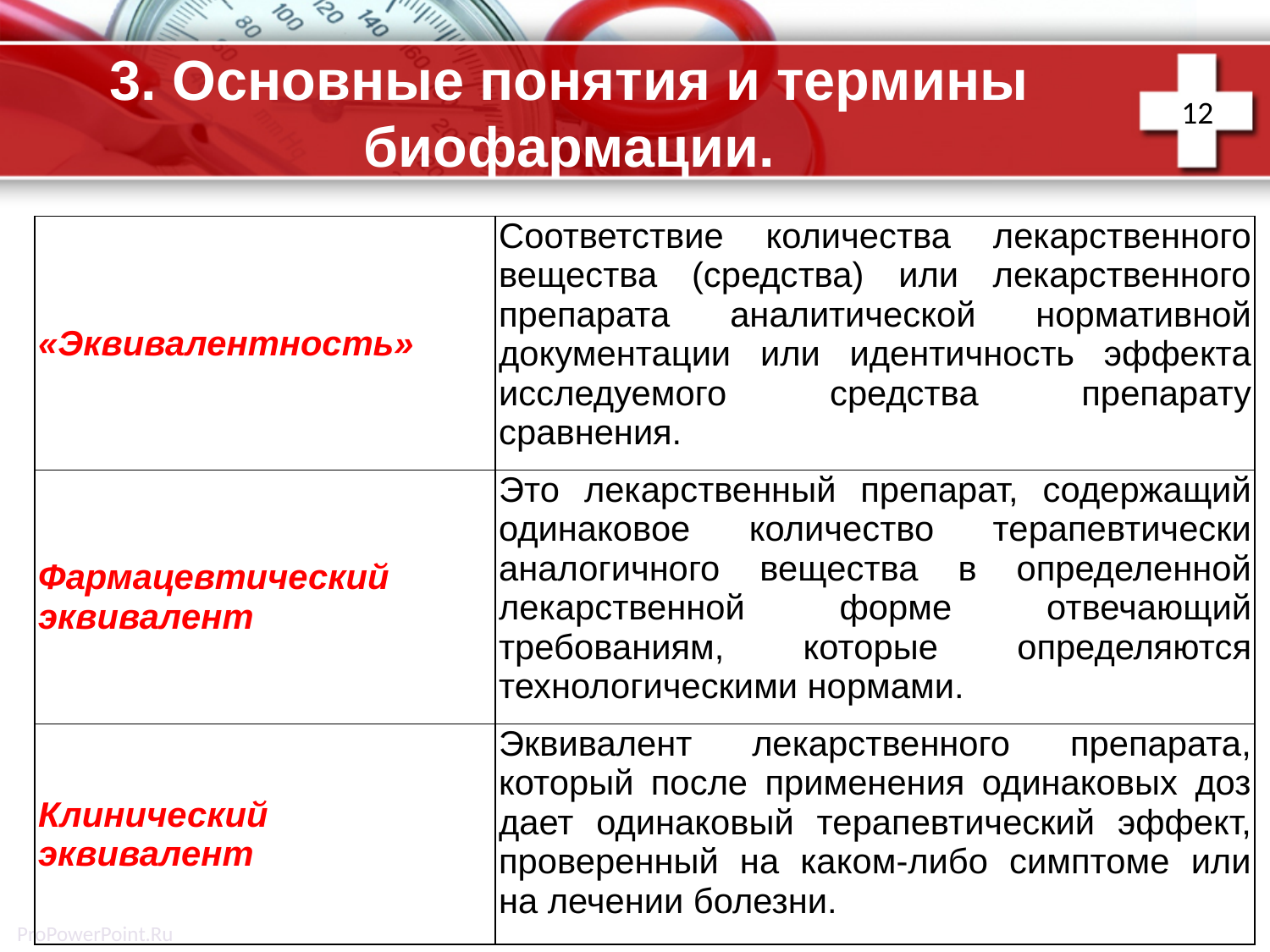

12
# 3. Основные понятия и термины биофармации.
| «Эквивалентность» | Соответствие количества лекарственного вещества (средства) или лекарственного препарата аналитической нормативной документации или идентичность эффекта исследуемого средства препарату сравнения. |
| --- | --- |
| Фармацевтический эквивалент | Это лекарственный препарат, содержащий одинаковое количество терапевтически аналогичного вещества в определенной лекарственной форме отвечающий требованиям, которые определяются технологическими нормами. |
| Клинический эквивалент | Эквивалент лекарственного препарата, который после применения одинаковых доз дает одинаковый терапевтический эффект, проверенный на каком-либо симптоме или на лечении болезни. |